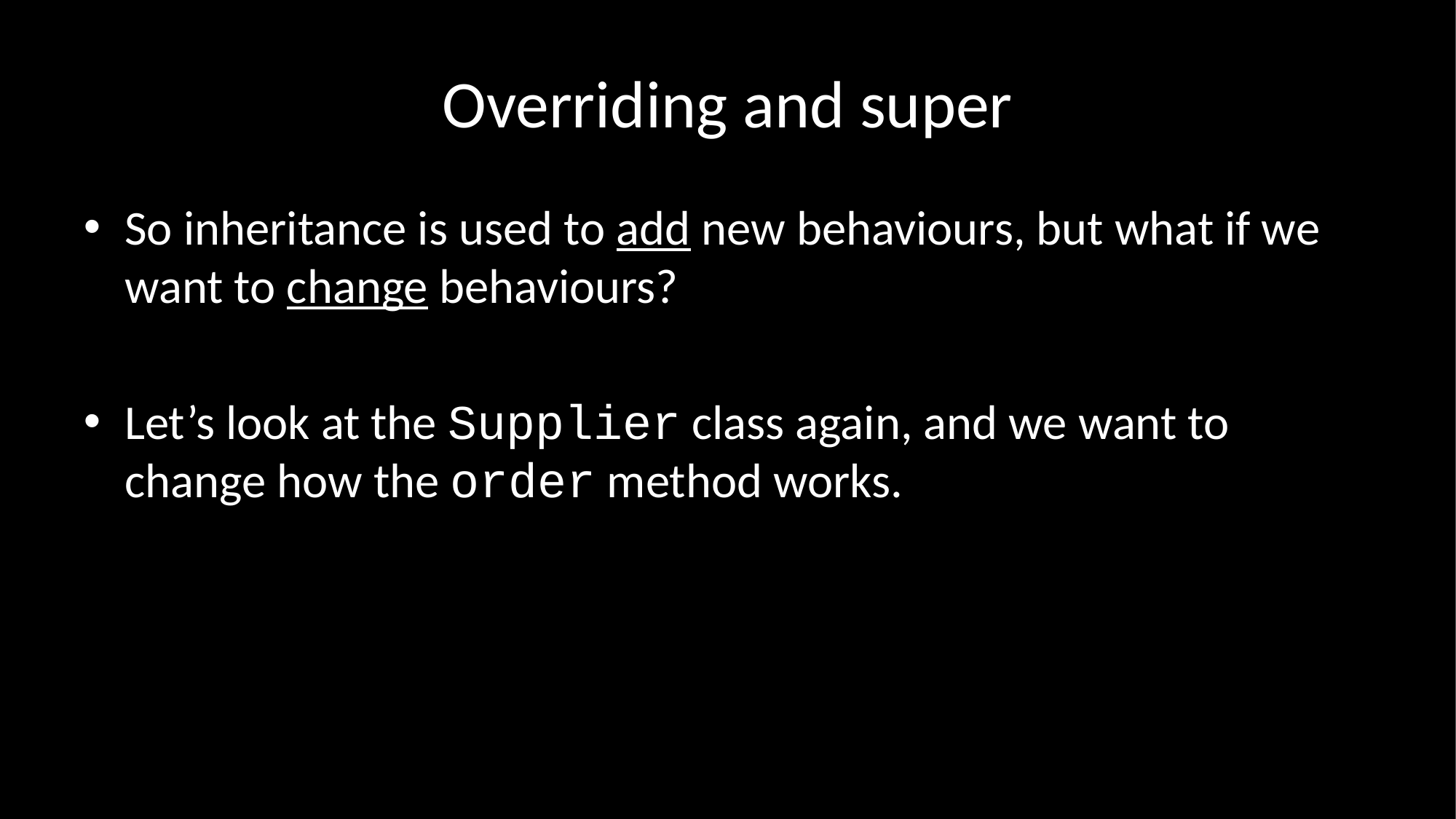

# Overriding and super
So inheritance is used to add new behaviours, but what if we want to change behaviours?

Let’s look at the Supplier class again, and we want to change how the order method works.